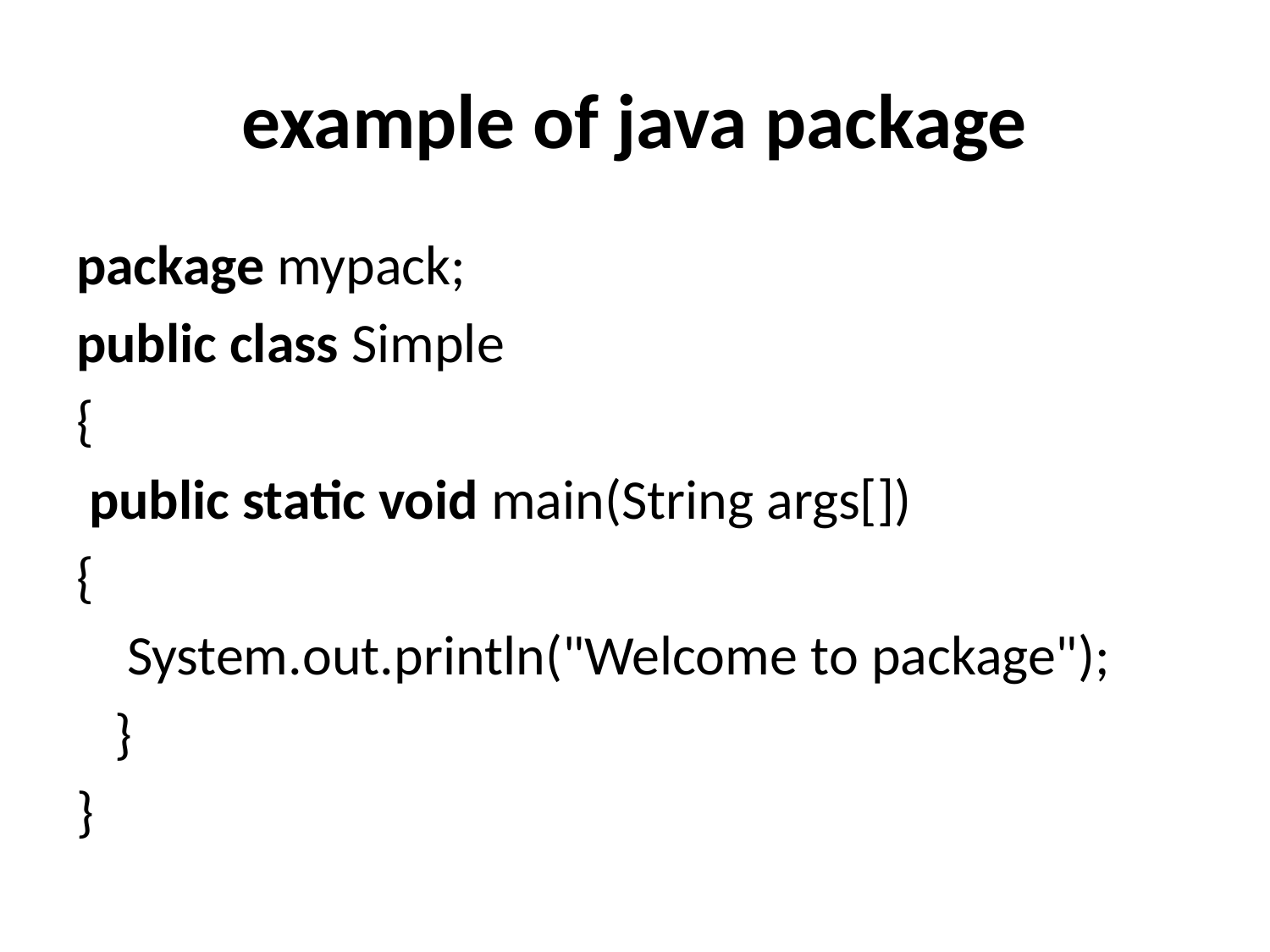

# example of java package
package mypack;
public class Simple
{
 public static void main(String args[])
{
    System.out.println("Welcome to package");
   }
}